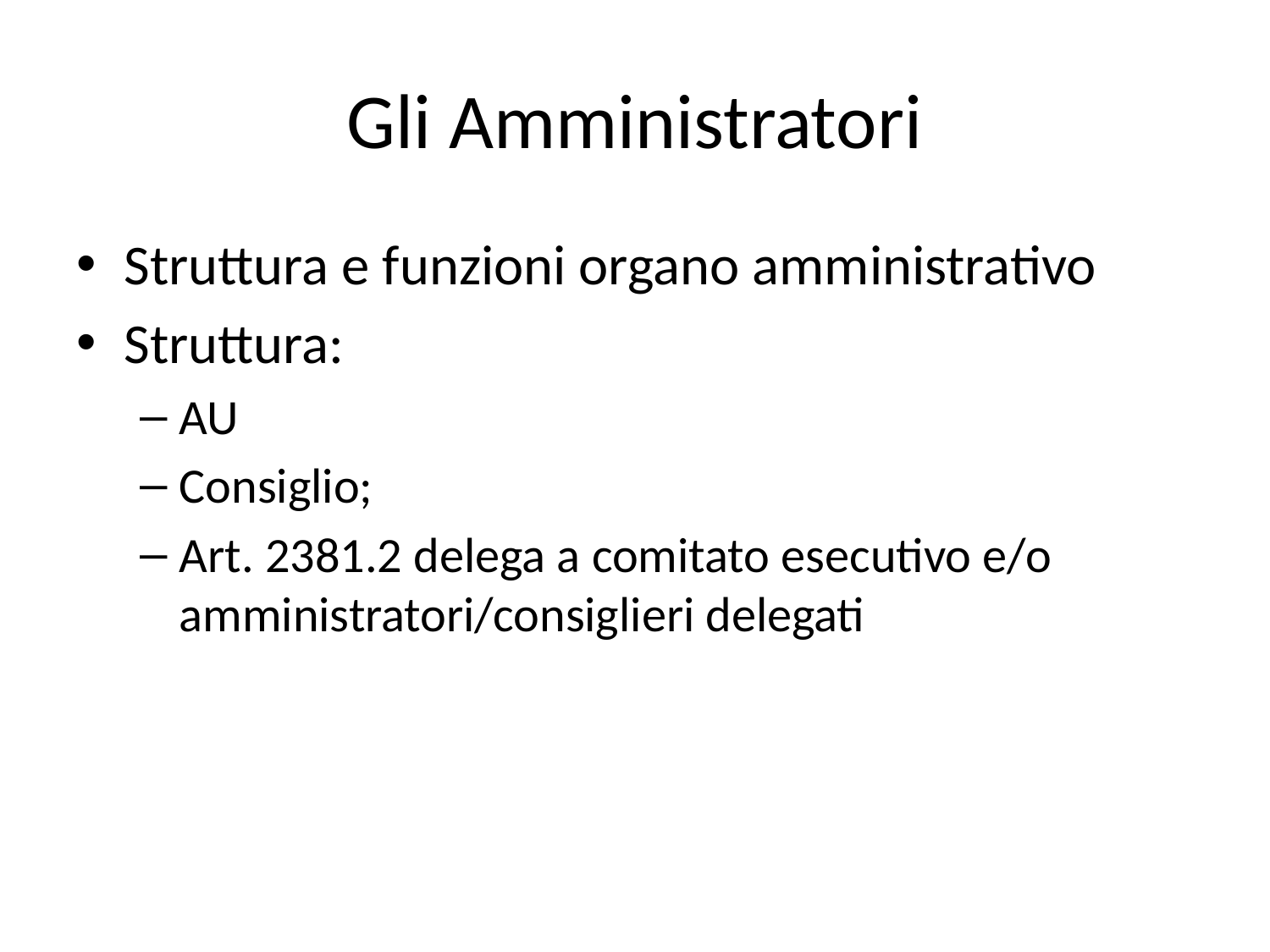

# Gli Amministratori
Struttura e funzioni organo amministrativo
Struttura:
AU
Consiglio;
Art. 2381.2 delega a comitato esecutivo e/o amministratori/consiglieri delegati